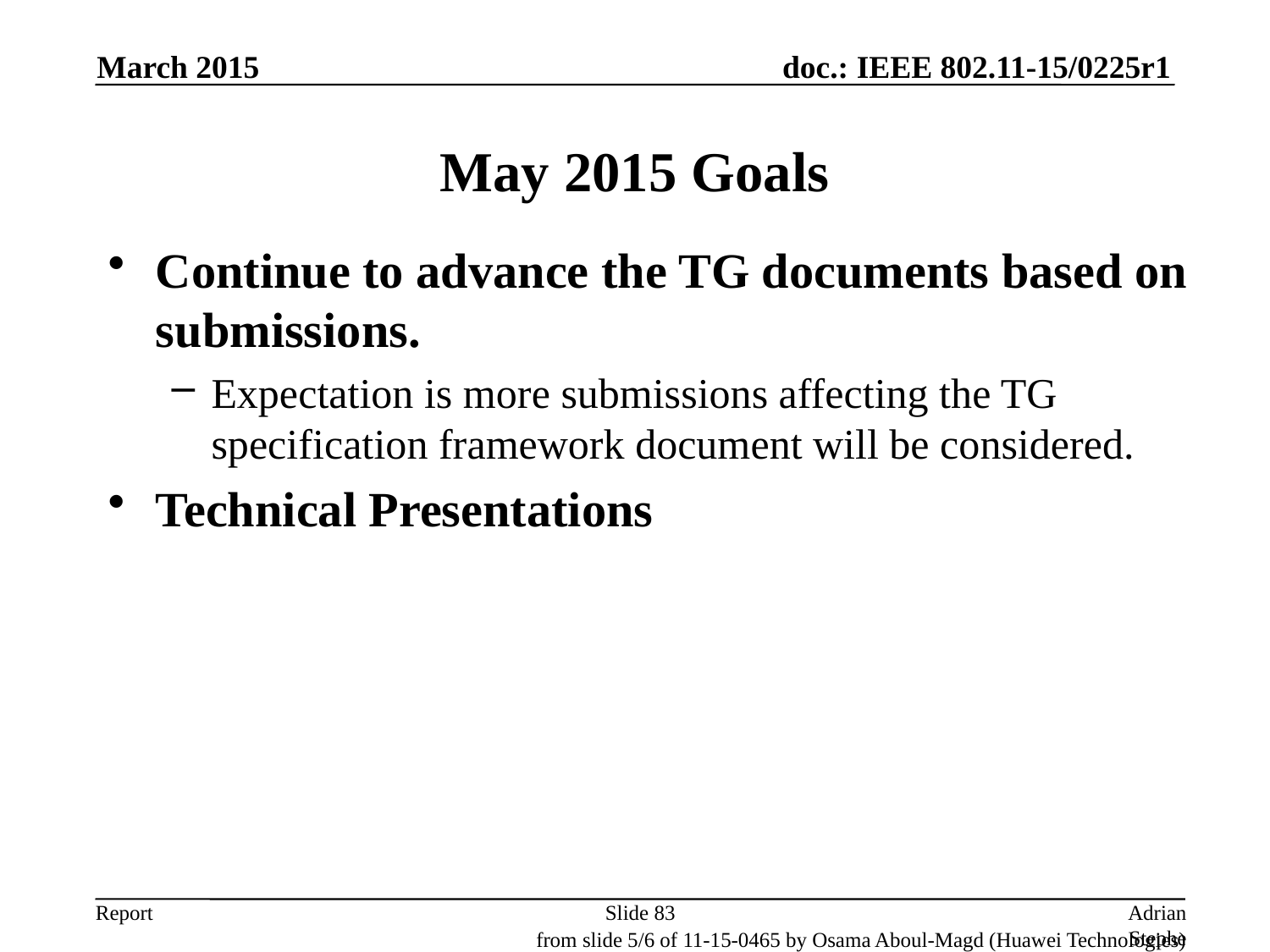

March 2015
# May 2015 Goals
Continue to advance the TG documents based on submissions.
Expectation is more submissions affecting the TG specification framework document will be considered.
Technical Presentations
Slide 83
Adrian Stephens, Intel
from slide 5/6 of 11-15-0465 by Osama Aboul-Magd (Huawei Technologies)